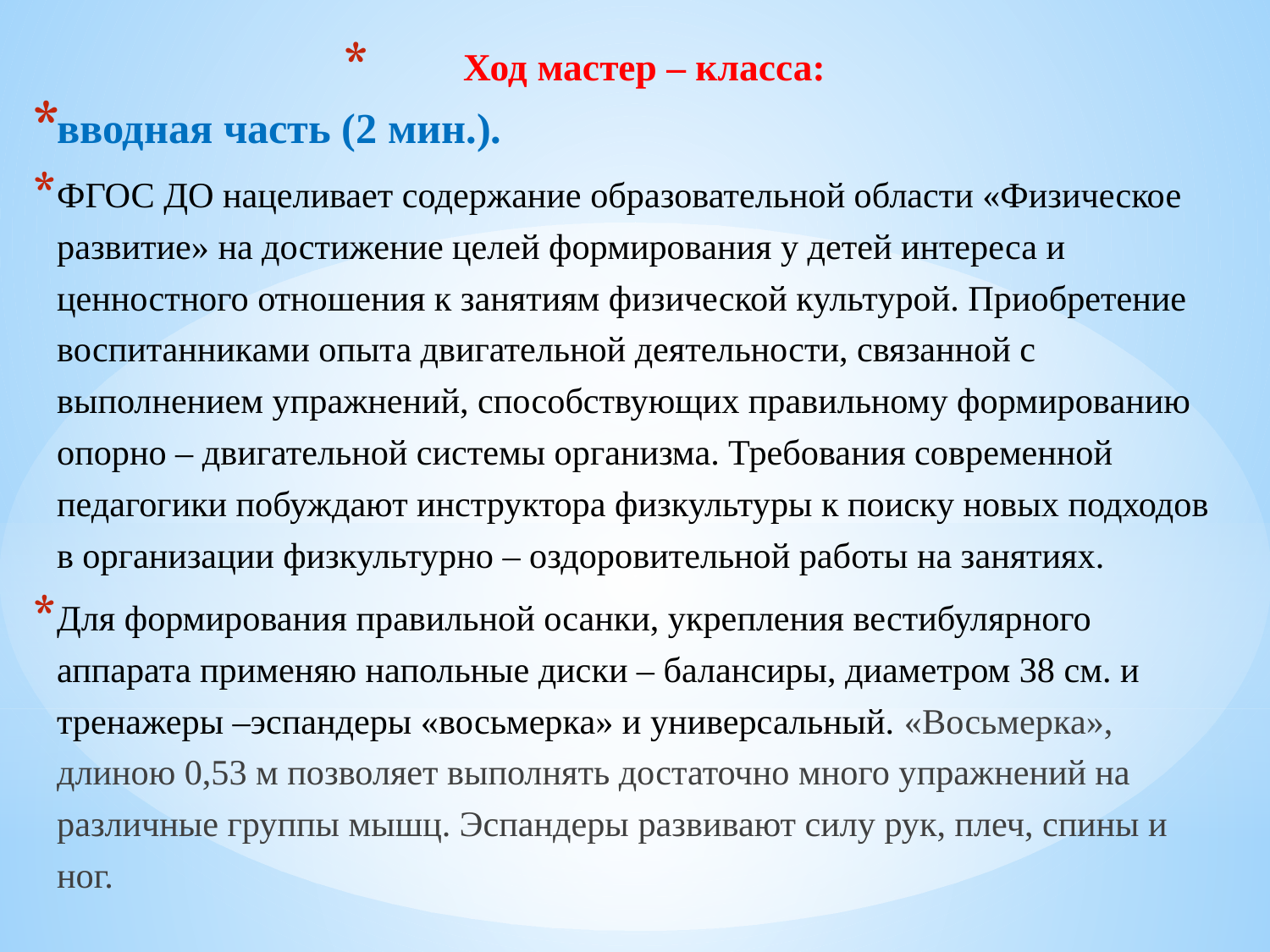

Ход мастер – класса:
вводная часть (2 мин.).
ФГОС ДО нацеливает содержание образовательной области «Физическое развитие» на достижение целей формирования у детей интереса и ценностного отношения к занятиям физической культурой. Приобретение воспитанниками опыта двигательной деятельности, связанной с выполнением упражнений, способствующих правильному формированию опорно – двигательной системы организма. Требования современной педагогики побуждают инструктора физкультуры к поиску новых подходов в организации физкультурно – оздоровительной работы на занятиях.
Для формирования правильной осанки, укрепления вестибулярного аппарата применяю напольные диски – балансиры, диаметром 38 см. и тренажеры –эспандеры «восьмерка» и универсальный. «Восьмерка», длиною 0,53 м позволяет выполнять достаточно много упражнений на различные группы мышц. Эспандеры развивают силу рук, плеч, спины и ног.

#